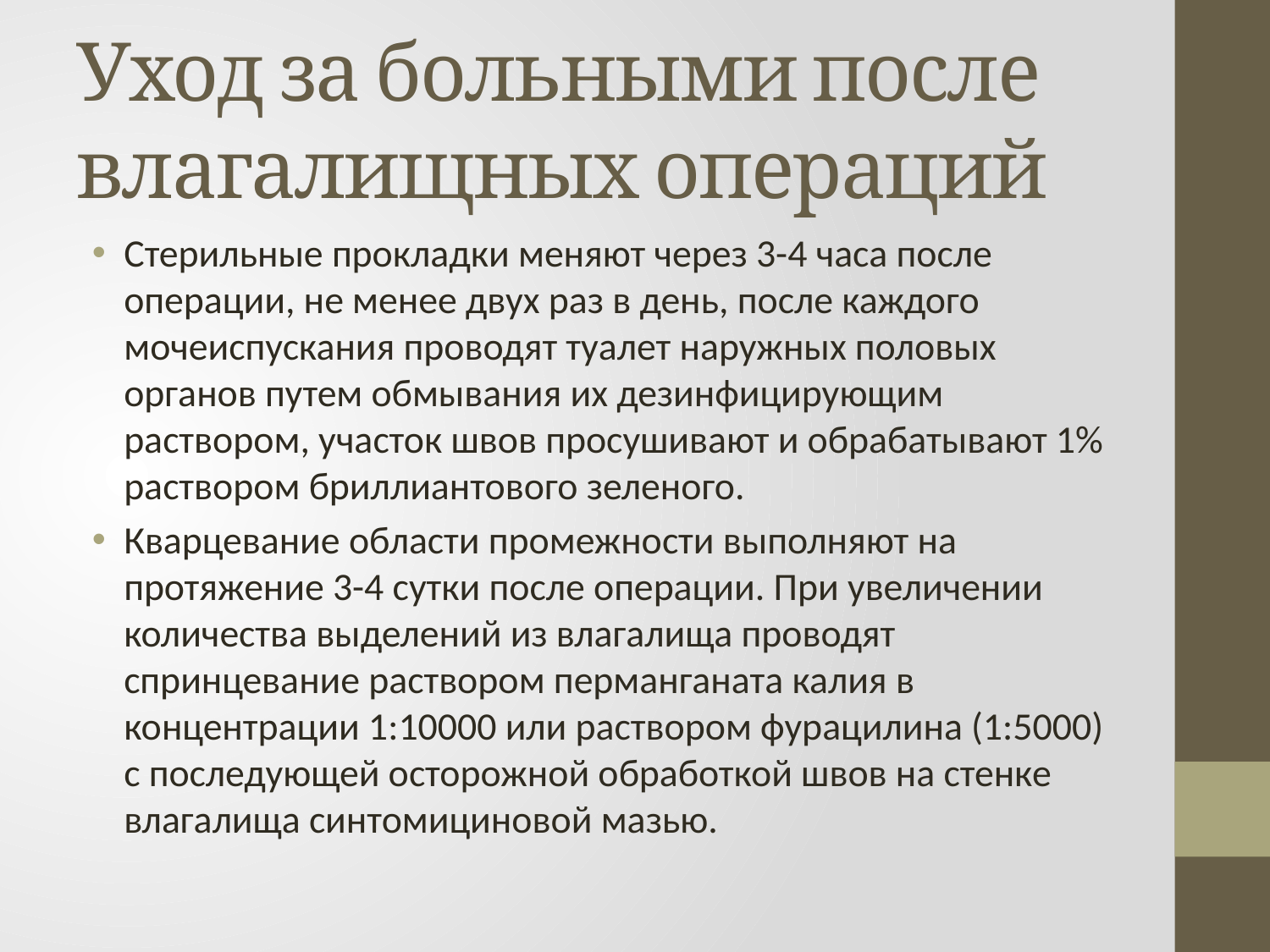

# Уход за больными после влагалищных операций
Стерильные прокладки меняют через 3-4 часа после операции, не менее двух раз в день, после каждого мочеиспускания проводят туалет наружных половых органов путем обмывания их дезинфицирующим раствором, участок швов просушивают и обрабатывают 1% раствором бриллиантового зеленого.
Кварцевание области промежности выполняют на протяжение 3-4 сутки после операции. При увеличении количества выделений из влагалища проводят спринцевание раствором перманганата калия в концентрации 1:10000 или раствором фурацилина (1:5000) с последующей осторожной обработкой швов на стенке влагалища синтомициновой мазью.